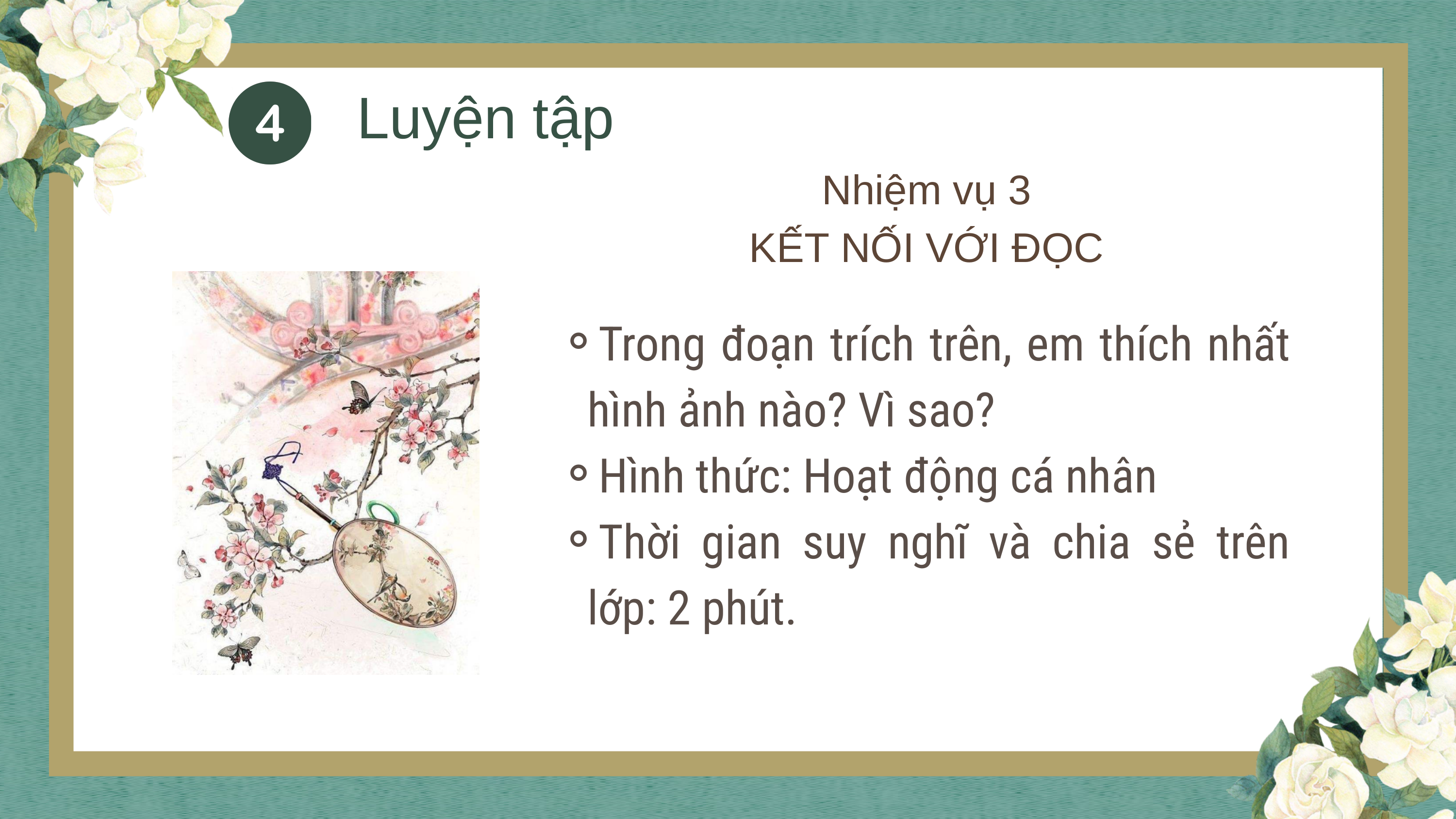

Luyện tập

Nhiệm vụ 3
KẾT NỐI VỚI ĐỌC

Trong đoạn trích trên, em thích nhất hình ảnh nào? Vì sao?
Hình thức: Hoạt động cá nhân
Thời gian suy nghĩ và chia sẻ trên lớp: 2 phút.